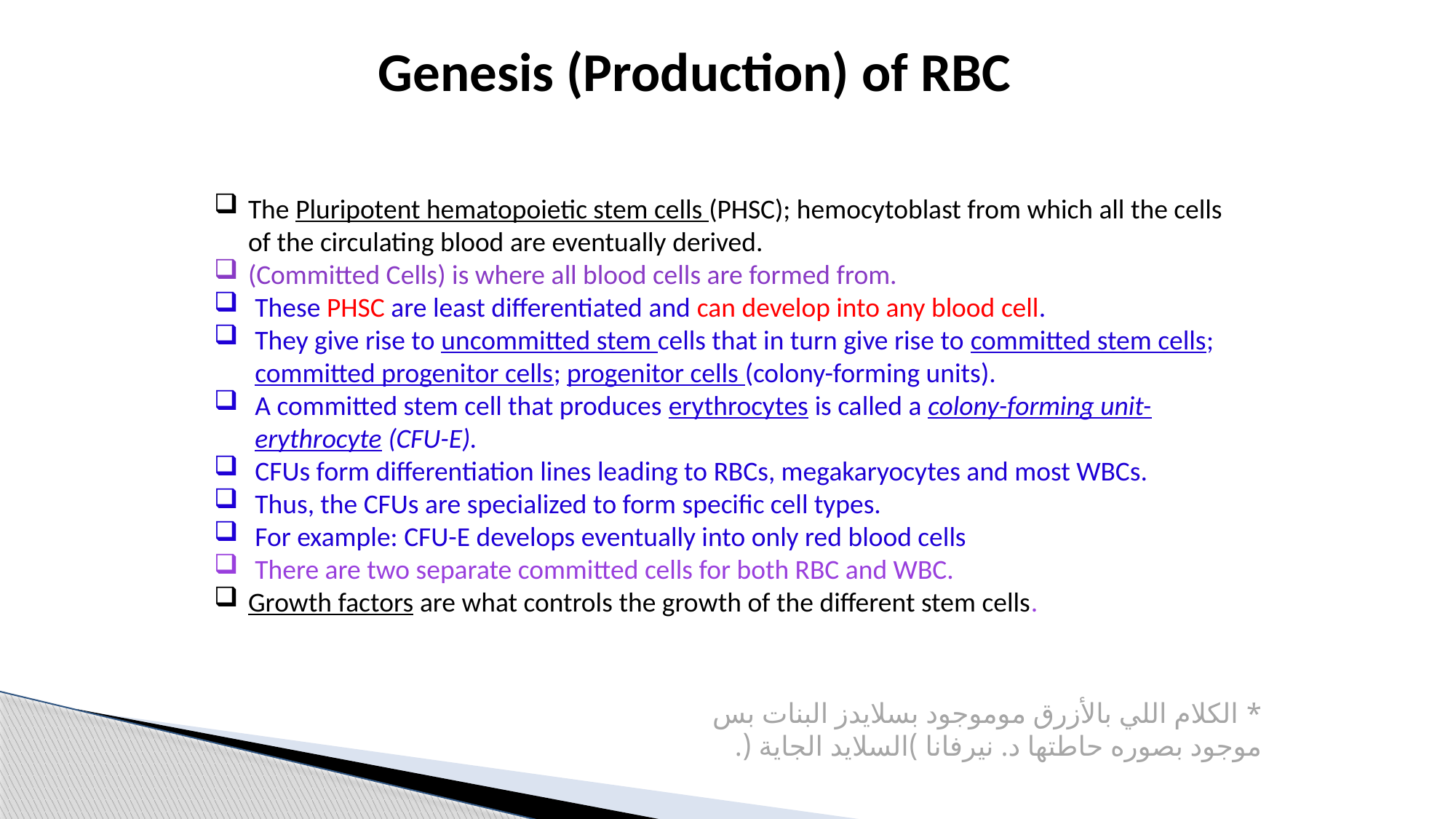

Genesis (Production) of RBC
The Pluripotent hematopoietic stem cells (PHSC); hemocytoblast from which all the cells of the circulating blood are eventually derived.
(Committed Cells) is where all blood cells are formed from.
These PHSC are least differentiated and can develop into any blood cell.
They give rise to uncommitted stem cells that in turn give rise to committed stem cells; committed progenitor cells; progenitor cells (colony-forming units).
A committed stem cell that produces erythrocytes is called a colony-forming unit-erythrocyte (CFU-E).
CFUs form differentiation lines leading to RBCs, megakaryocytes and most WBCs.
Thus, the CFUs are specialized to form specific cell types.
For example: CFU-E develops eventually into only red blood cells
There are two separate committed cells for both RBC and WBC.
Growth factors are what controls the growth of the different stem cells.

* الكلام اللي بالأزرق موموجود بسلايدز البنات بس موجود بصوره حاطتها د. نيرفانا )السلايد الجاية (.